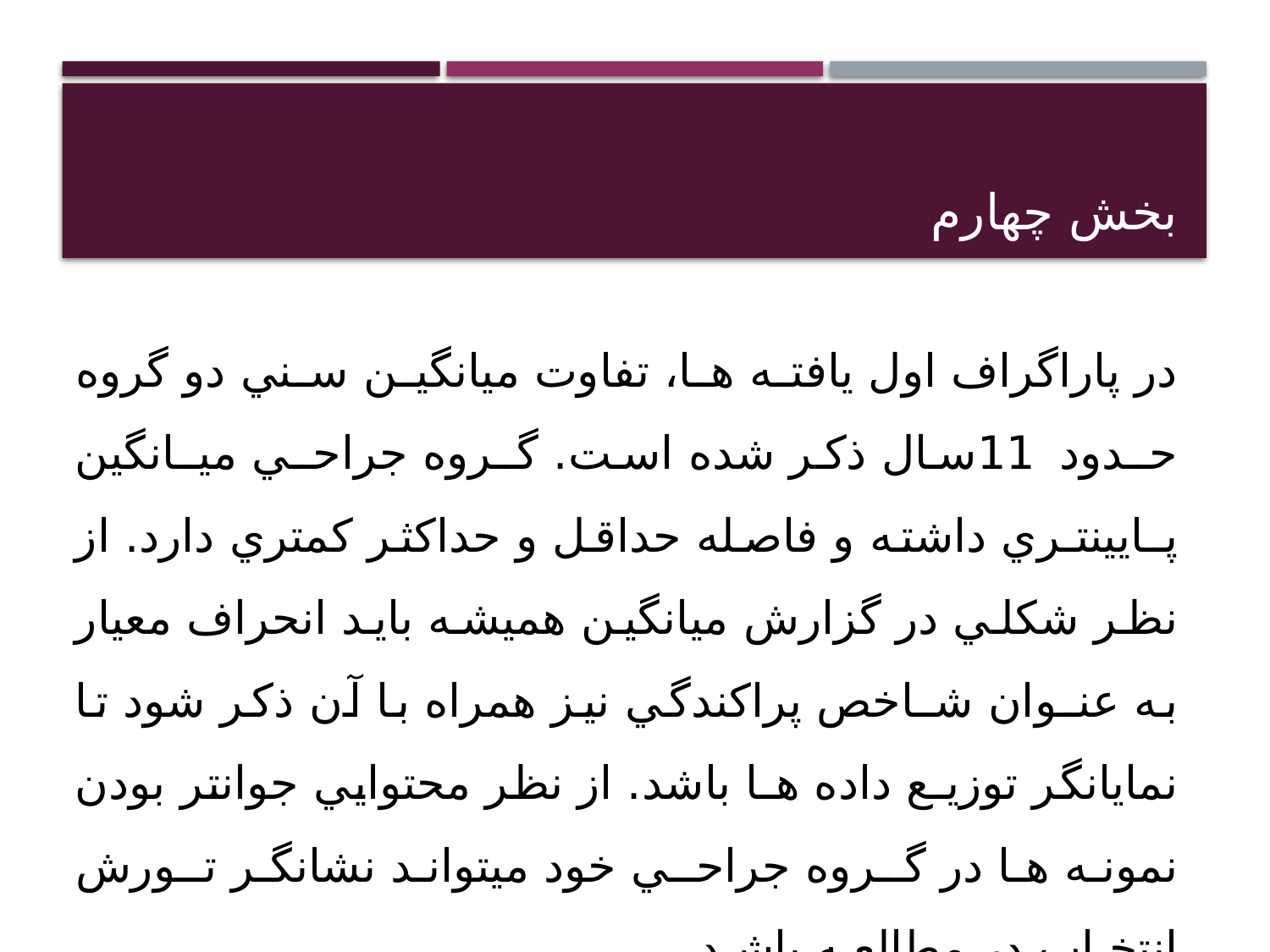

# بخش چهارم
در پاراگراف اول يافته ها، تفاوت ميانگين سني دو گروه حـدود 11سال ذكر شده است. گـروه جراحـي ميـانگين پـايينتـري داشته و فاصله حداقل و حداكثر كمتري دارد. از نظر شكلي در گزارش ميانگين هميشه بايد انحراف معيار به عنـوان شـاخص پراكندگي نيز همراه با آن ذكر شود تا نمايانگر توزيـع داده هـا باشد. از نظر محتوايي جوانتر بودن نمونه ها در گـروه جراحـي خود ميتواند نشانگر تـورش انتخـاب در مطالعـه باشـد .